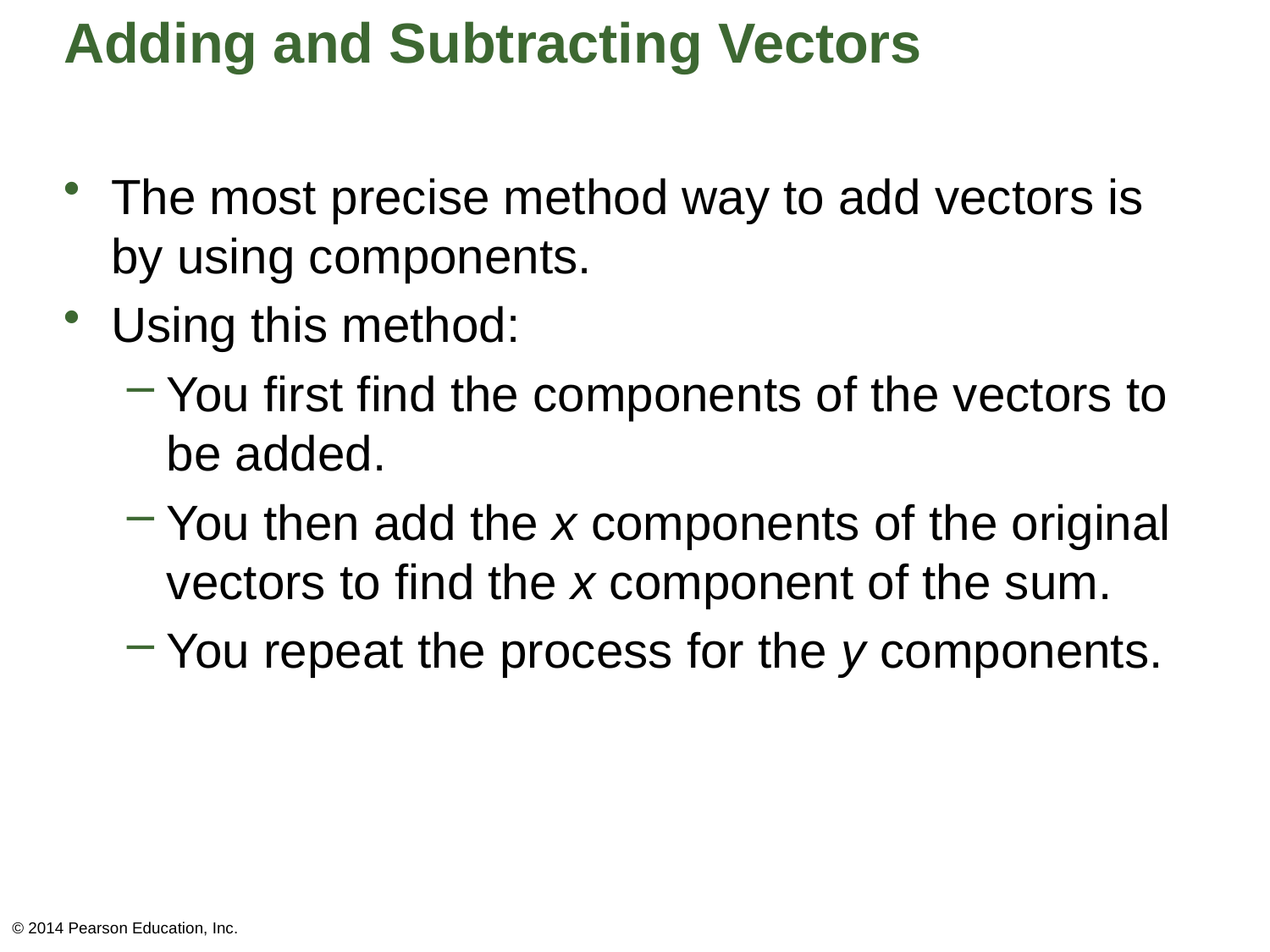

# Adding and Subtracting Vectors
The most precise method way to add vectors is by using components.
Using this method:
You first find the components of the vectors to be added.
You then add the x components of the original
vectors to find the x component of the sum.
You repeat the process for the y components.
© 2014 Pearson Education, Inc.